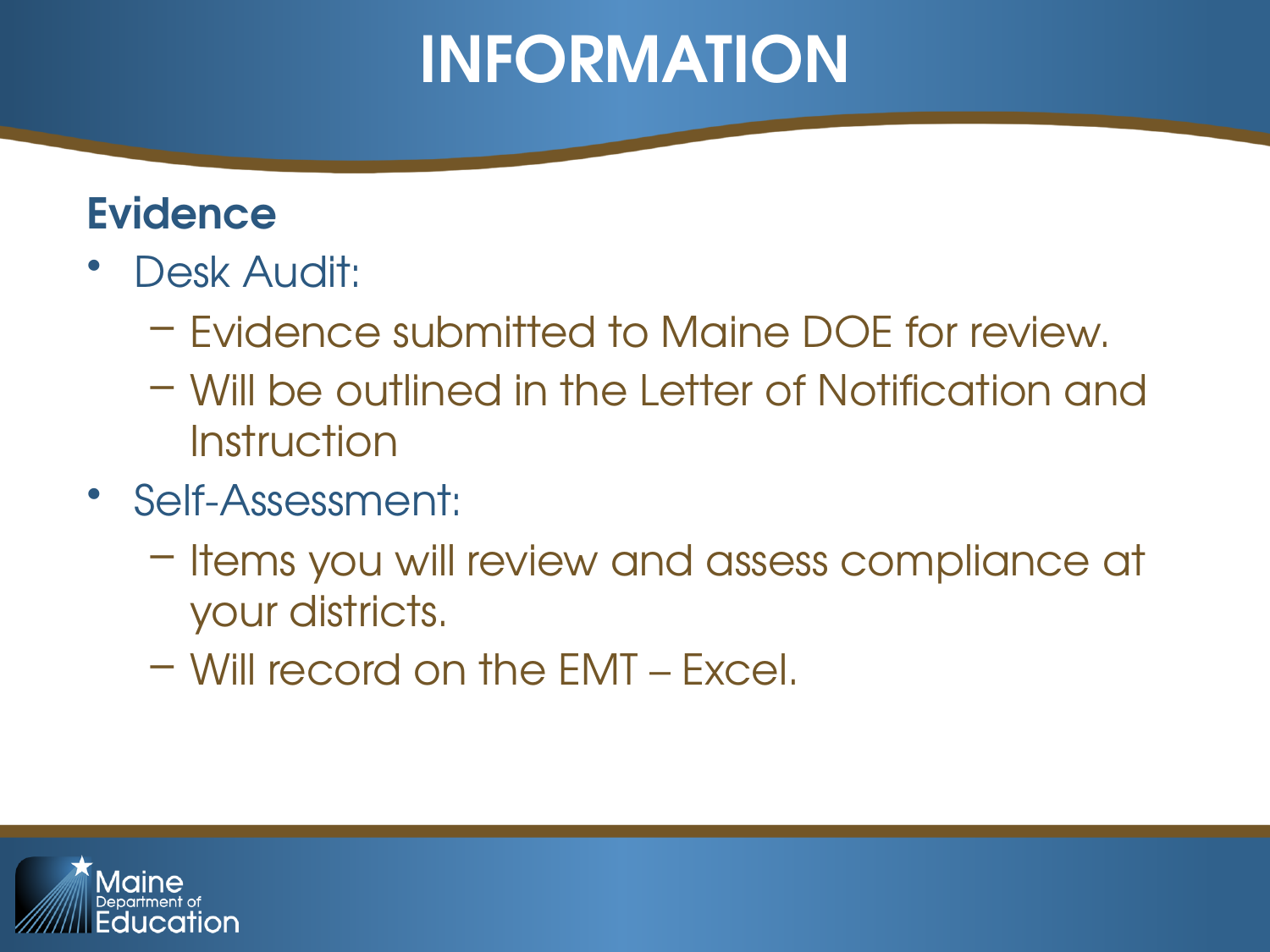

# INFORMATION
Evidence
Desk Audit:
Evidence submitted to Maine DOE for review.
Will be outlined in the Letter of Notification and Instruction
Self-Assessment:
Items you will review and assess compliance at your districts.
Will record on the EMT – Excel.